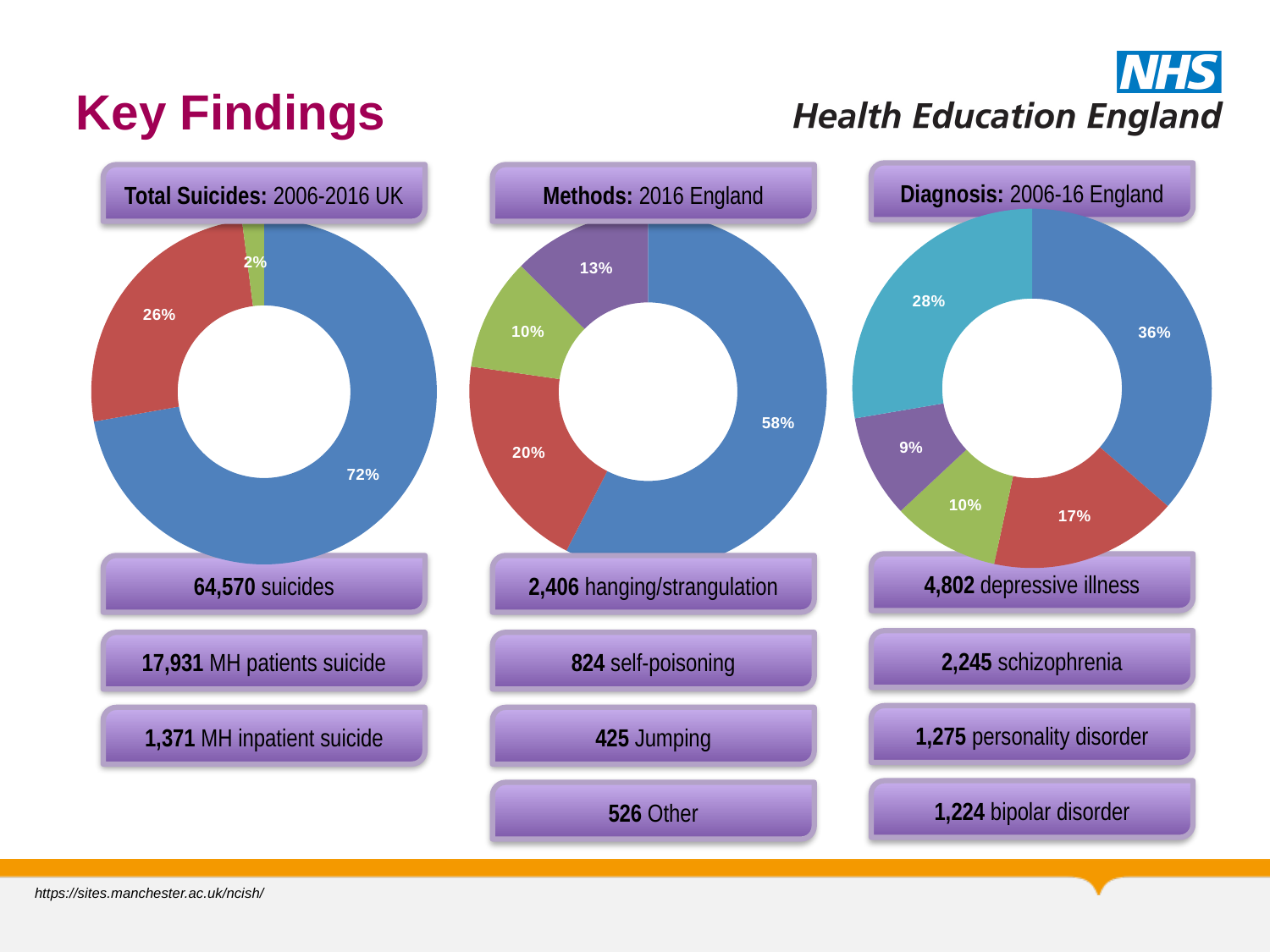

# Key Findings

Diagnosis: 2006-16 England

Total Suicides: 2006-2016 UK

Methods: 2016 England

### Chart

| Category |  |
|---|---|

### Chart

| Category |  |
|---|---|

### Chart

| Category |  |
|---|---|
4,802 depressive illness

64,570 suicides

2,406 hanging/strangulation

2,245 schizophrenia

17,931 MH patients suicide

824 self-poisoning

1,275 personality disorder

1,371 MH inpatient suicide

425 Jumping

1,224 bipolar disorder

526 Other
https://sites.manchester.ac.uk/ncish/